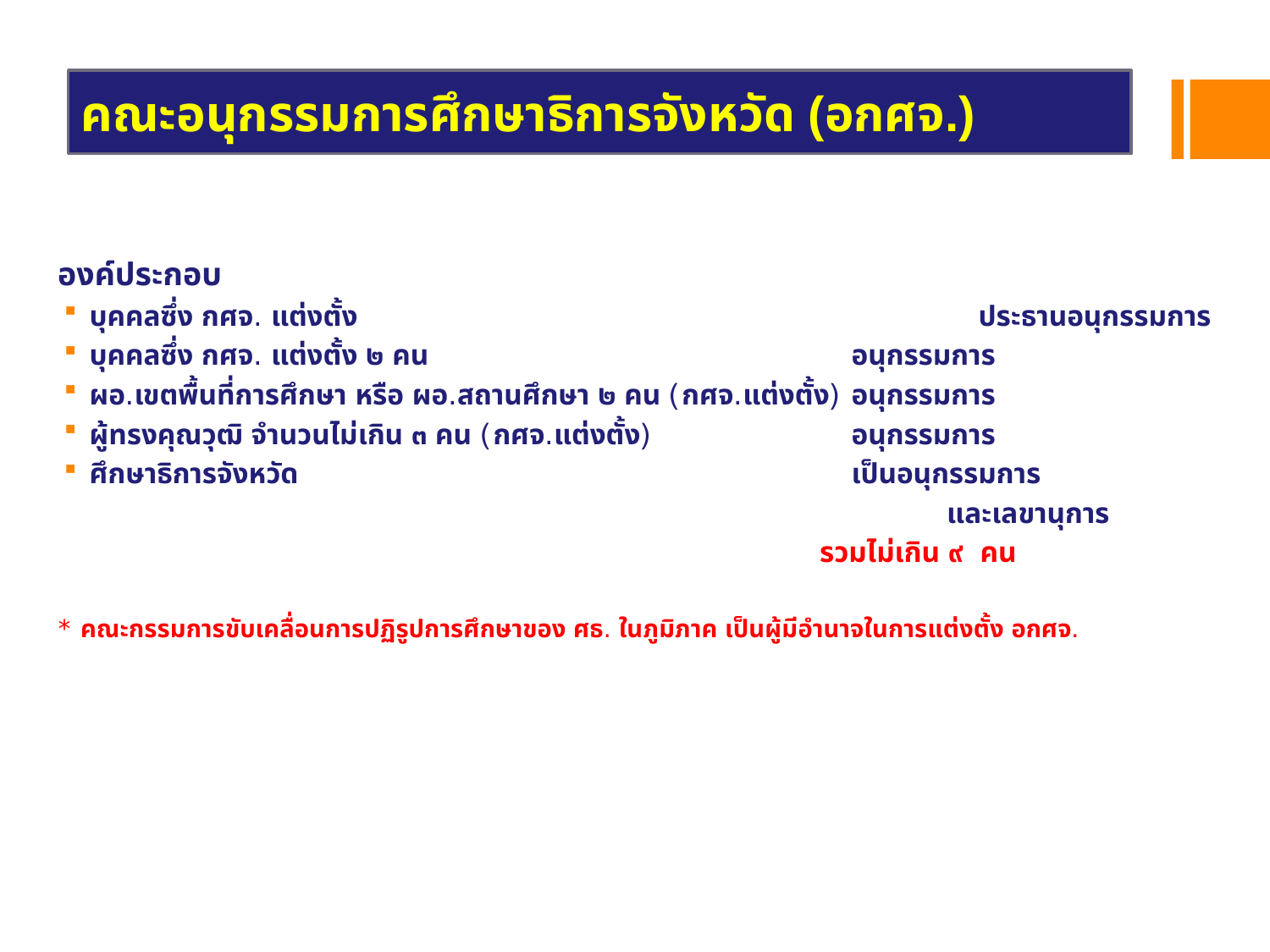

# คณะอนุกรรมการศึกษาธิการจังหวัด (อกศจ.)

องค์ประกอบ
บุคคลซึ่ง กศจ. แต่งตั้ง					ประธานอนุกรรมการ
บุคคลซึ่ง กศจ. แต่งตั้ง ๒ คน 				อนุกรรมการ
ผอ.เขตพื้นที่การศึกษา หรือ ผอ.สถานศึกษา ๒ คน (กศจ.แต่งตั้ง)	อนุกรรมการ
ผู้ทรงคุณวุฒิ จำนวนไม่เกิน ๓ คน (กศจ.แต่งตั้ง) 		อนุกรรมการ
ศึกษาธิการจังหวัด 					เป็นอนุกรรมการ
							และเลขานุการ
						รวมไม่เกิน ๙  คน

* คณะกรรมการขับเคลื่อนการปฏิรูปการศึกษาของ ศธ. ในภูมิภาค เป็นผู้มีอำนาจในการแต่งตั้ง อกศจ.